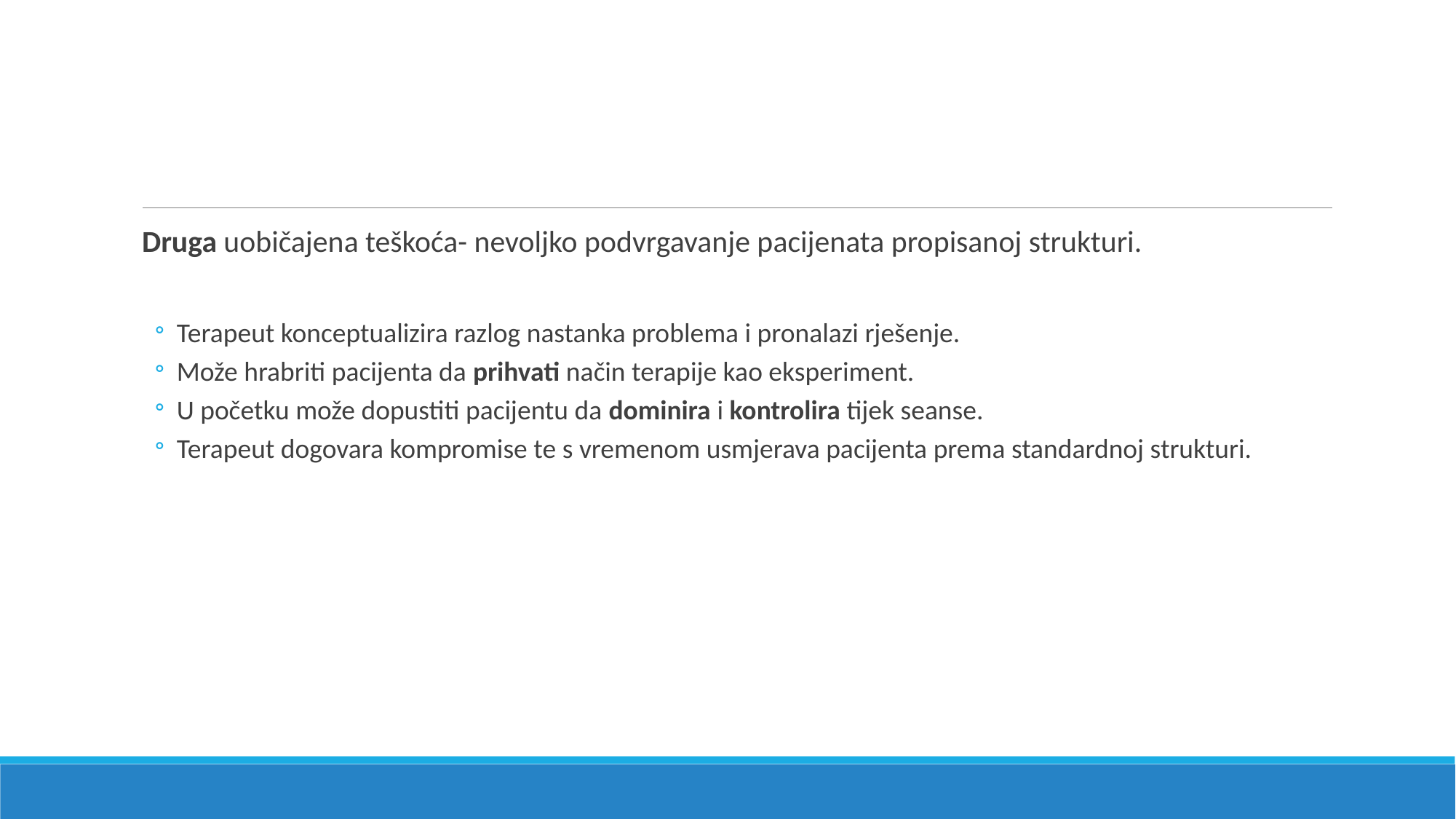

#
Druga uobičajena teškoća- nevoljko podvrgavanje pacijenata propisanoj strukturi.

Terapeut konceptualizira razlog nastanka problema i pronalazi rješenje.
Može hrabriti pacijenta da prihvati način terapije kao eksperiment.
U početku može dopustiti pacijentu da dominira i kontrolira tijek seanse.
Terapeut dogovara kompromise te s vremenom usmjerava pacijenta prema standardnoj strukturi.